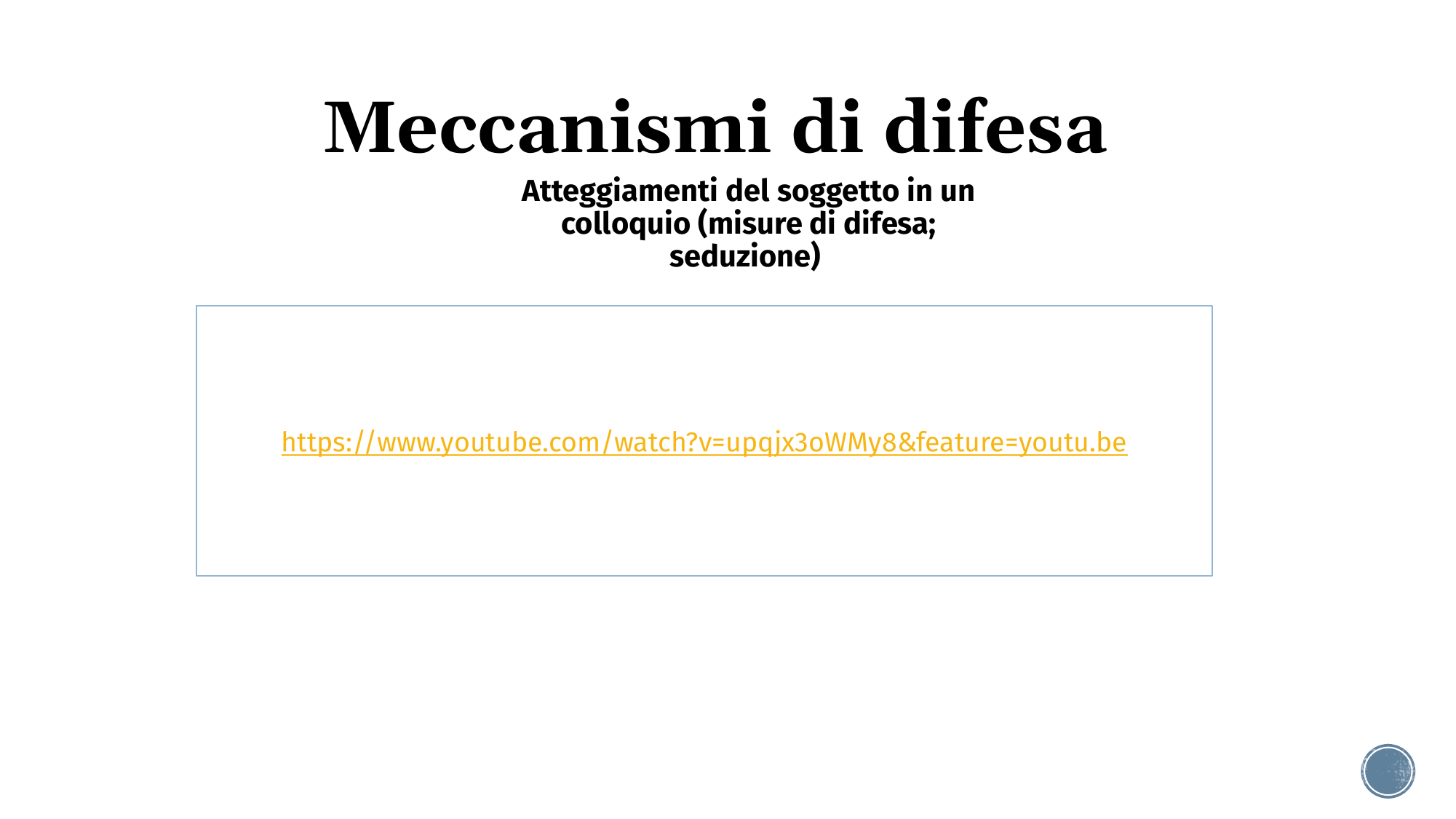

# Meccanismi di difesa
Atteggiamenti del soggetto in un colloquio (misure di difesa; seduzione)

https://www.youtube.com/watch?v=upqjx3oWMy8&feature=youtu.be